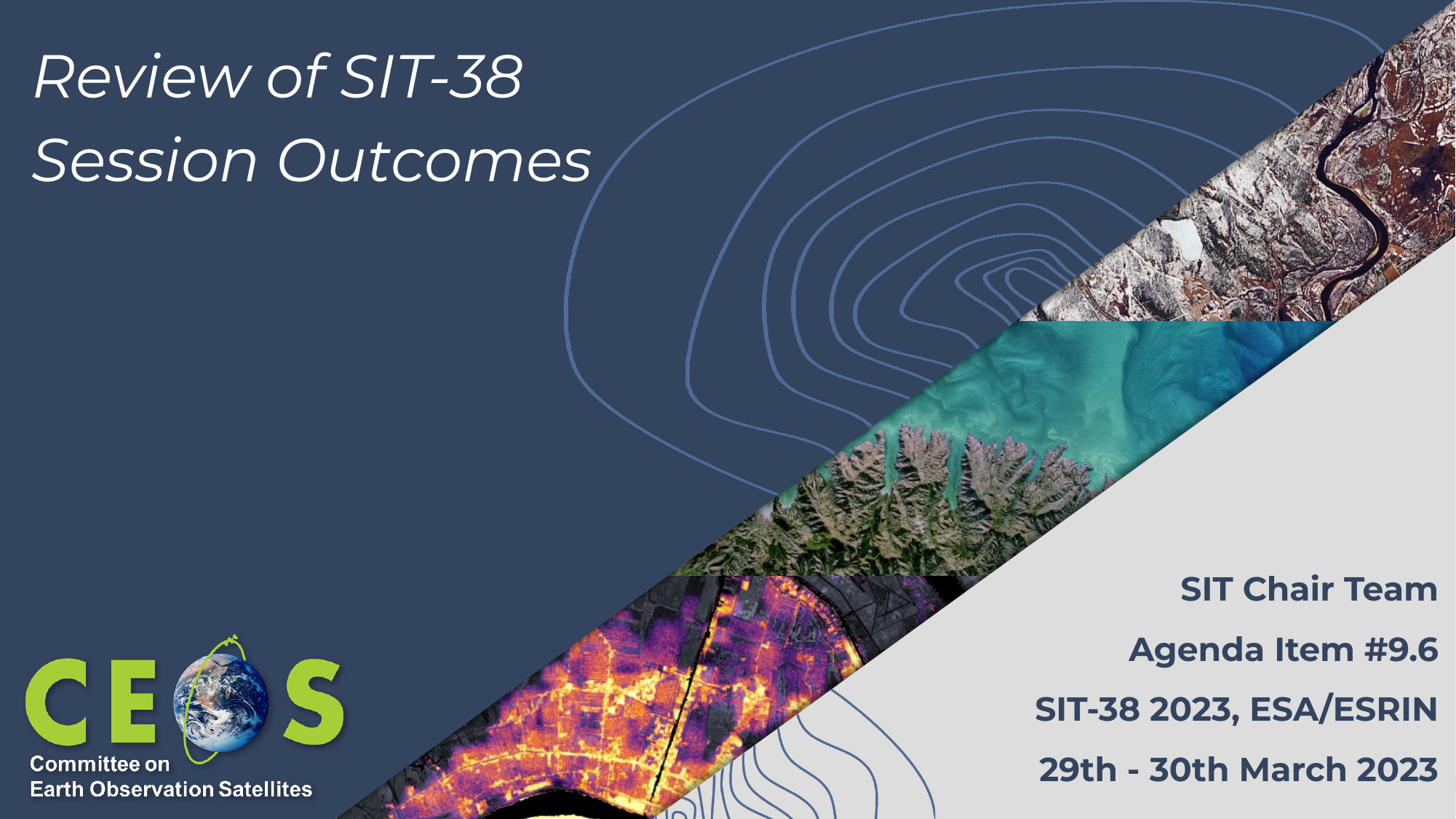

# Review of SIT-38 Session Outcomes

SIT Chair Team
Agenda Item #9.6
SIT-38 2023, ESA/ESRIN
29th - 30th March 2023